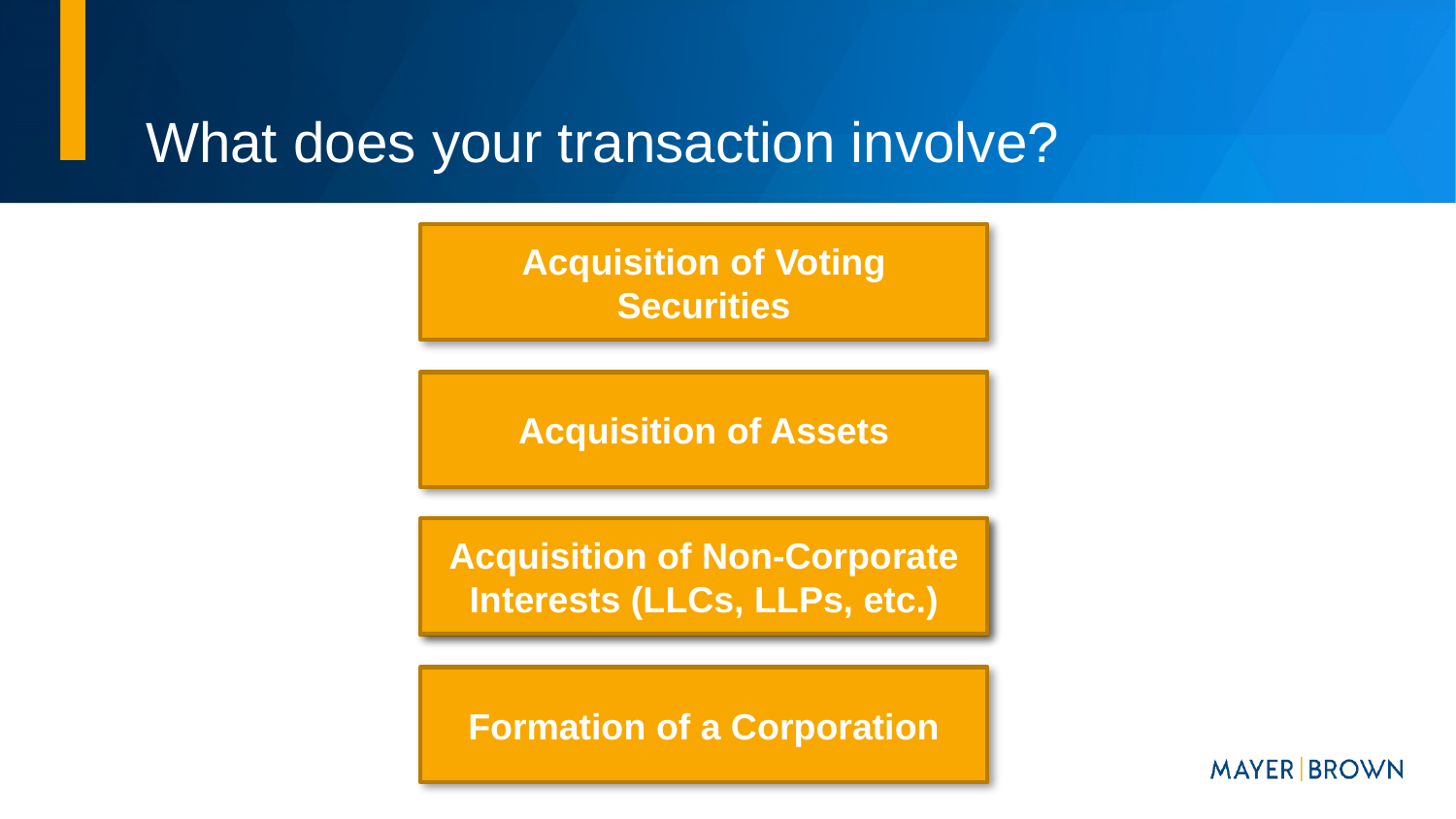

# What does your transaction involve?
Acquisition of Voting Securities
Acquisition of Assets
Acquisition of Non-Corporate Interests (LLCs, LLPs, etc.)
Acquisition of Non-Corporate Interests (LLCs, LLPs, etc.)
Formation of a Corporation